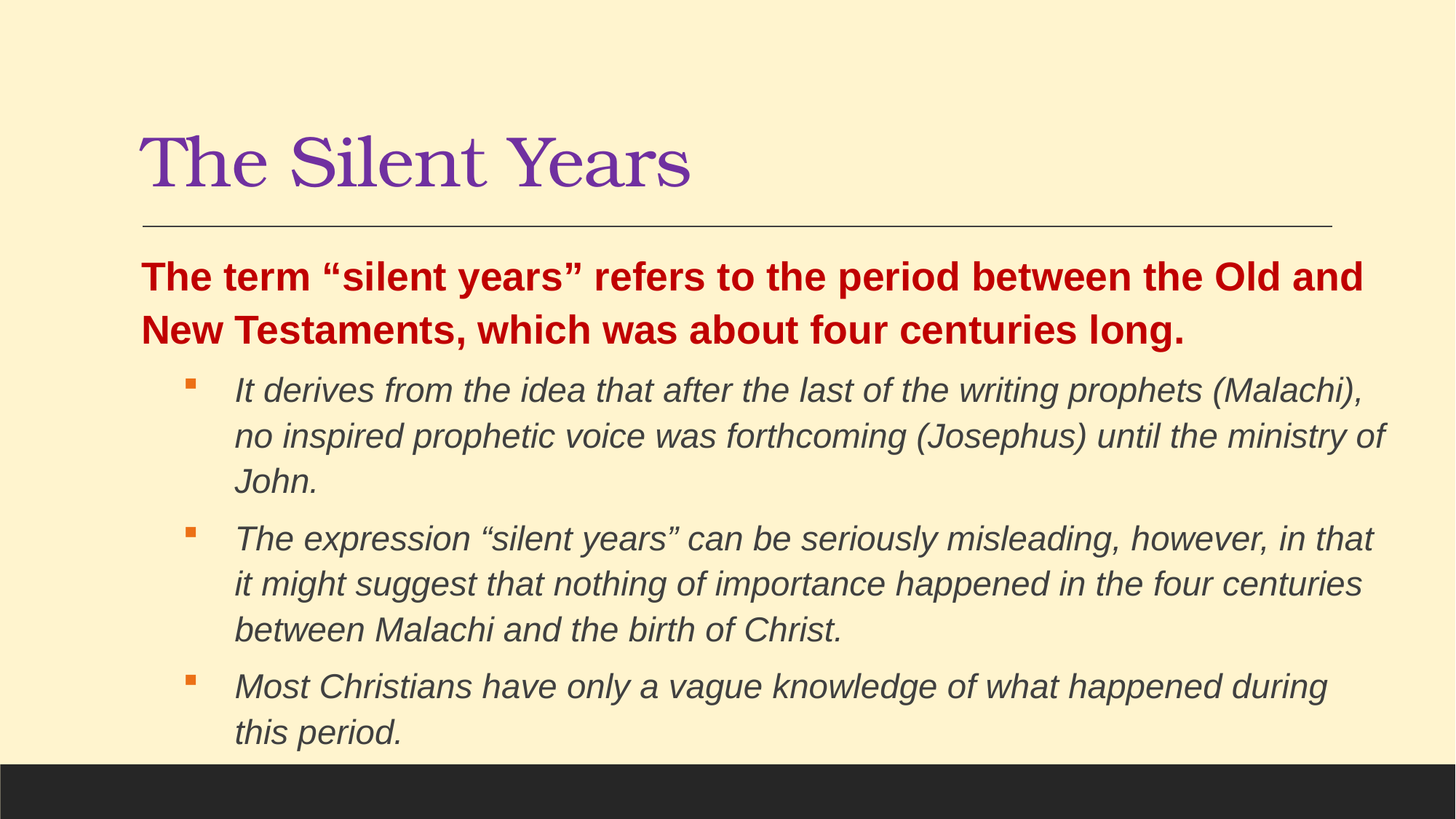

# The Silent Years
The term “silent years” refers to the period between the Old and New Testaments, which was about four centuries long.
It derives from the idea that after the last of the writing prophets (Malachi), no inspired prophetic voice was forthcoming (Josephus) until the ministry of John.
The expression “silent years” can be seriously misleading, however, in that it might suggest that nothing of importance happened in the four centuries between Malachi and the birth of Christ.
Most Christians have only a vague knowledge of what happened during this period.